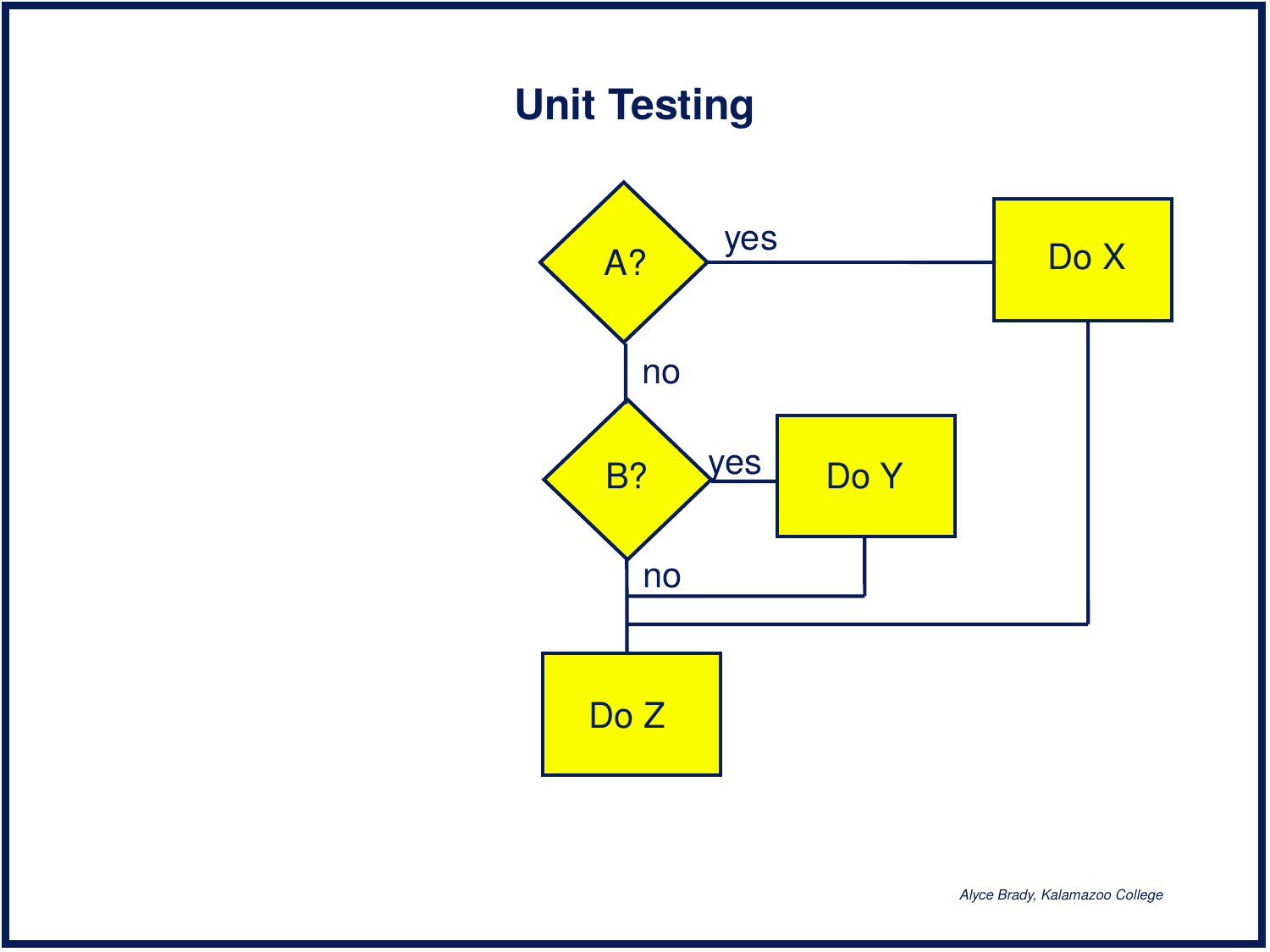

# Unit Testing

yes
Do X
A?

no

yes
B?
Do Y

no

Do Z